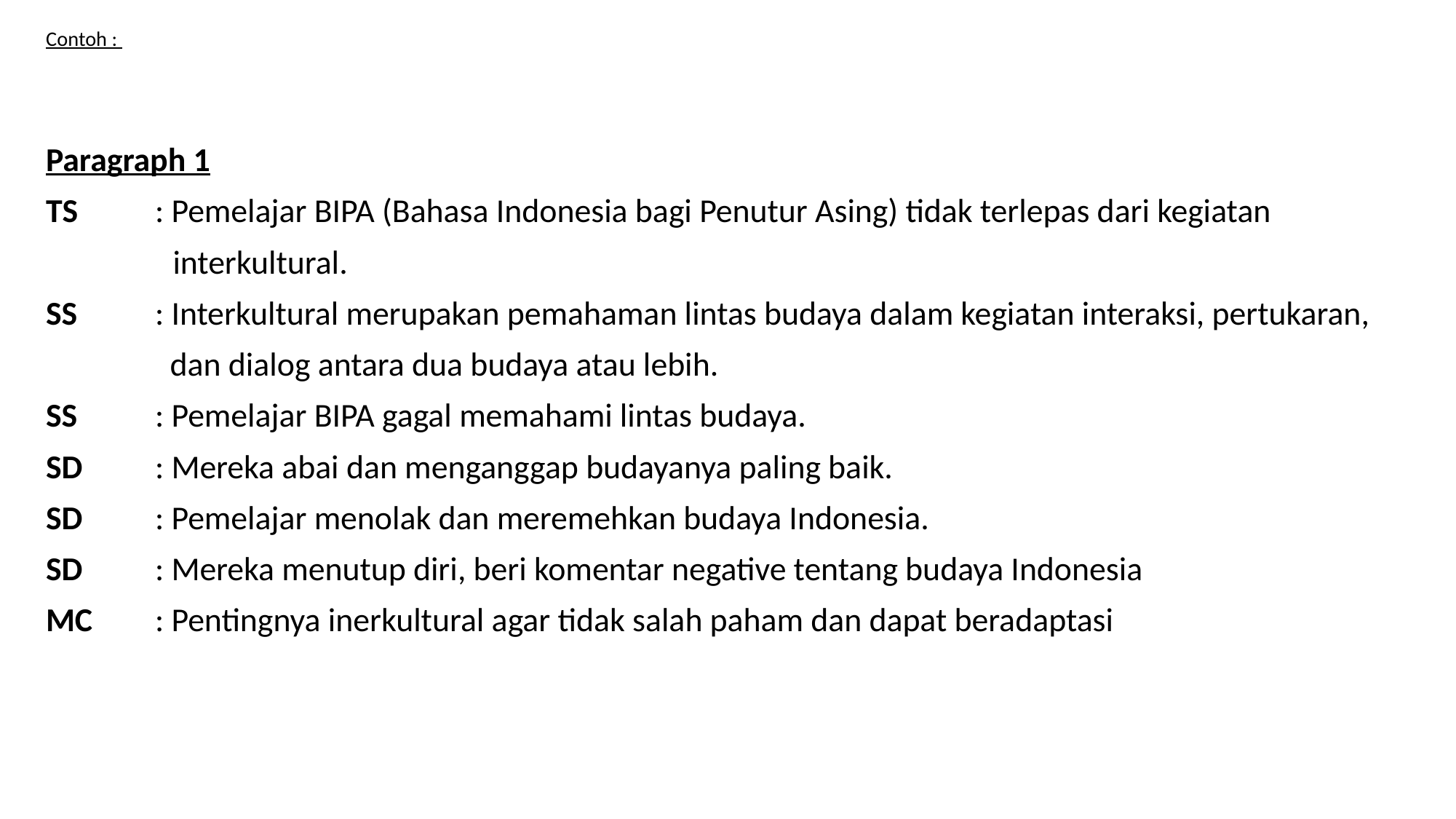

# Contoh :
Paragraph 1
TS	: Pemelajar BIPA (Bahasa Indonesia bagi Penutur Asing) tidak terlepas dari kegiatan
                 interkultural.
SS	: Interkultural merupakan pemahaman lintas budaya dalam kegiatan interaksi, pertukaran,
	  dan dialog antara dua budaya atau lebih.
SS	: Pemelajar BIPA gagal memahami lintas budaya.
SD	: Mereka abai dan menganggap budayanya paling baik.
SD 	: Pemelajar menolak dan meremehkan budaya Indonesia.
SD 	: Mereka menutup diri, beri komentar negative tentang budaya Indonesia
MC 	: Pentingnya inerkultural agar tidak salah paham dan dapat beradaptasi